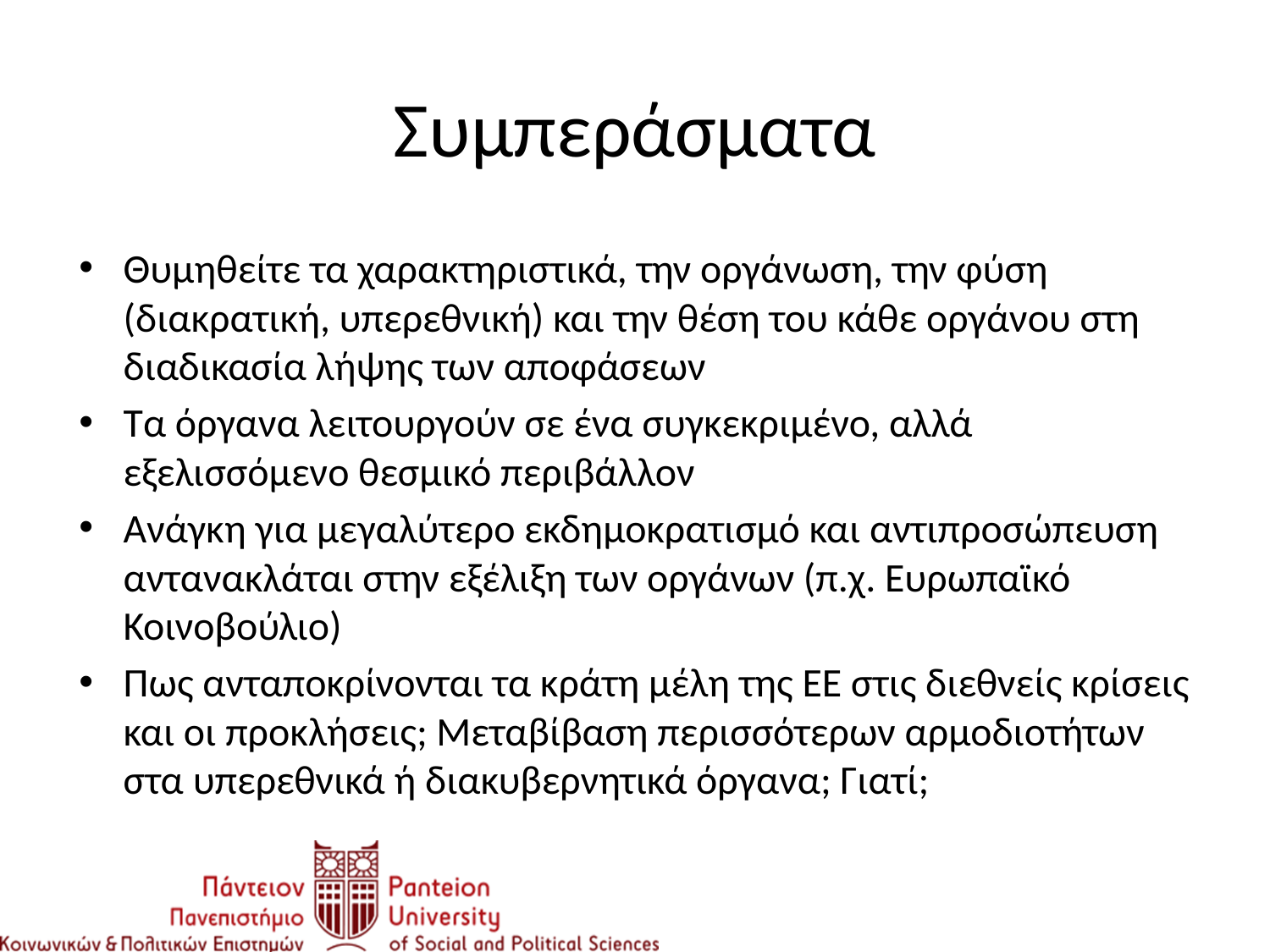

# Συμπεράσματα
Θυμηθείτε τα χαρακτηριστικά, την οργάνωση, την φύση (διακρατική, υπερεθνική) και την θέση του κάθε οργάνου στη διαδικασία λήψης των αποφάσεων
Τα όργανα λειτουργούν σε ένα συγκεκριμένο, αλλά εξελισσόμενο θεσμικό περιβάλλον
Ανάγκη για μεγαλύτερο εκδημοκρατισμό και αντιπροσώπευση αντανακλάται στην εξέλιξη των οργάνων (π.χ. Ευρωπαϊκό Κοινοβούλιο)
Πως ανταποκρίνονται τα κράτη μέλη της ΕΕ στις διεθνείς κρίσεις και οι προκλήσεις; Μεταβίβαση περισσότερων αρμοδιοτήτων στα υπερεθνικά ή διακυβερνητικά όργανα; Γιατί;